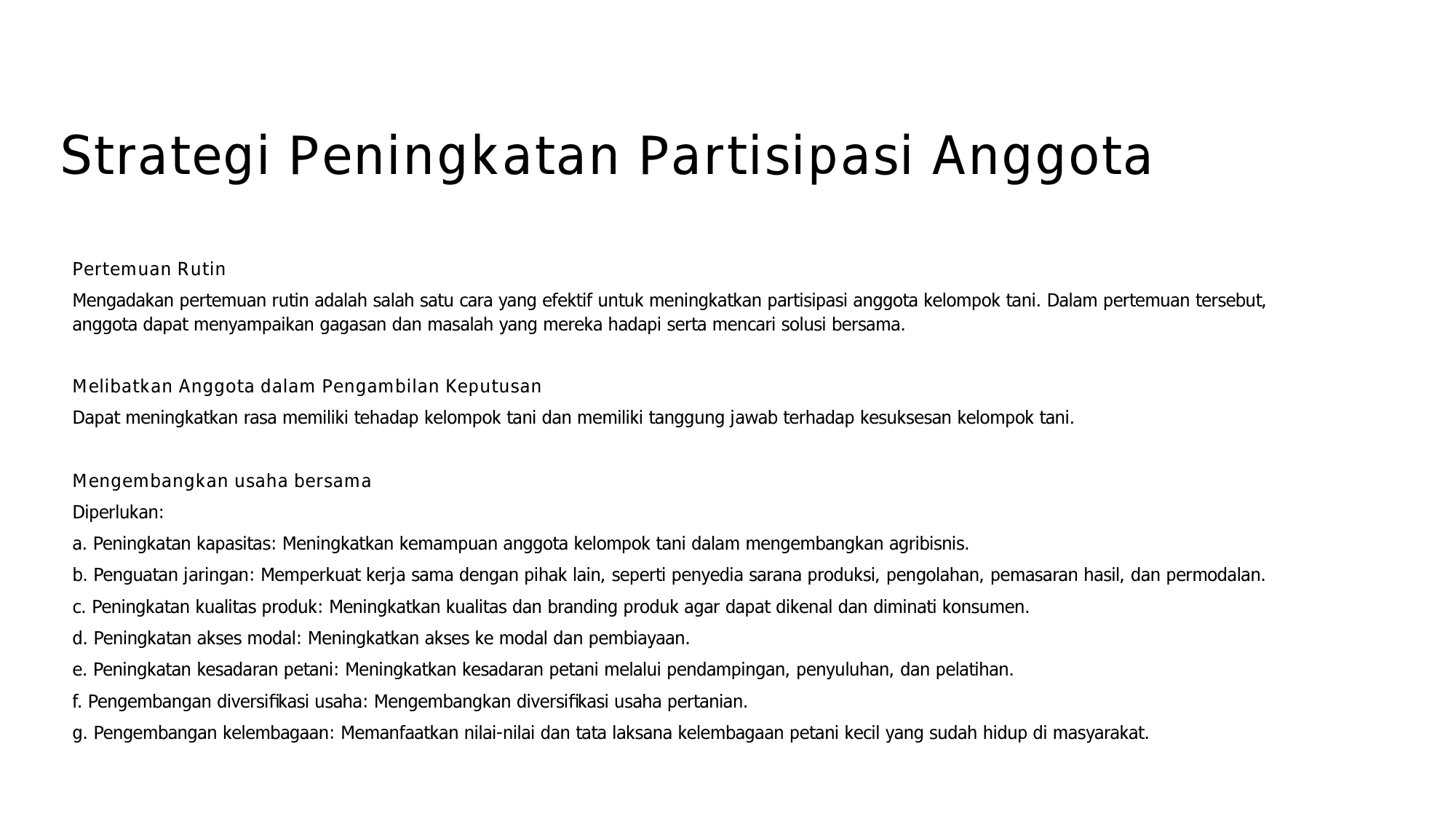

# Strategi Peningkatan Partisipasi Anggota
Pertemuan Rutin
Mengadakan pertemuan rutin adalah salah satu cara yang efektif untuk meningkatkan partisipasi anggota kelompok tani. Dalam pertemuan tersebut, anggota dapat menyampaikan gagasan dan masalah yang mereka hadapi serta mencari solusi bersama.
Melibatkan Anggota dalam Pengambilan Keputusan
Dapat meningkatkan rasa memiliki tehadap kelompok tani dan memiliki tanggung jawab terhadap kesuksesan kelompok tani.

Mengembangkan usaha bersama
Diperlukan:
a. Peningkatan kapasitas: Meningkatkan kemampuan anggota kelompok tani dalam mengembangkan agribisnis.
b. Penguatan jaringan: Memperkuat kerja sama dengan pihak lain, seperti penyedia sarana produksi, pengolahan, pemasaran hasil, dan permodalan.
c. Peningkatan kualitas produk: Meningkatkan kualitas dan branding produk agar dapat dikenal dan diminati konsumen.
d. Peningkatan akses modal: Meningkatkan akses ke modal dan pembiayaan.
e. Peningkatan kesadaran petani: Meningkatkan kesadaran petani melalui pendampingan, penyuluhan, dan pelatihan.
f. Pengembangan diversifikasi usaha: Mengembangkan diversifikasi usaha pertanian.
g. Pengembangan kelembagaan: Memanfaatkan nilai-nilai dan tata laksana kelembagaan petani kecil yang sudah hidup di masyarakat.